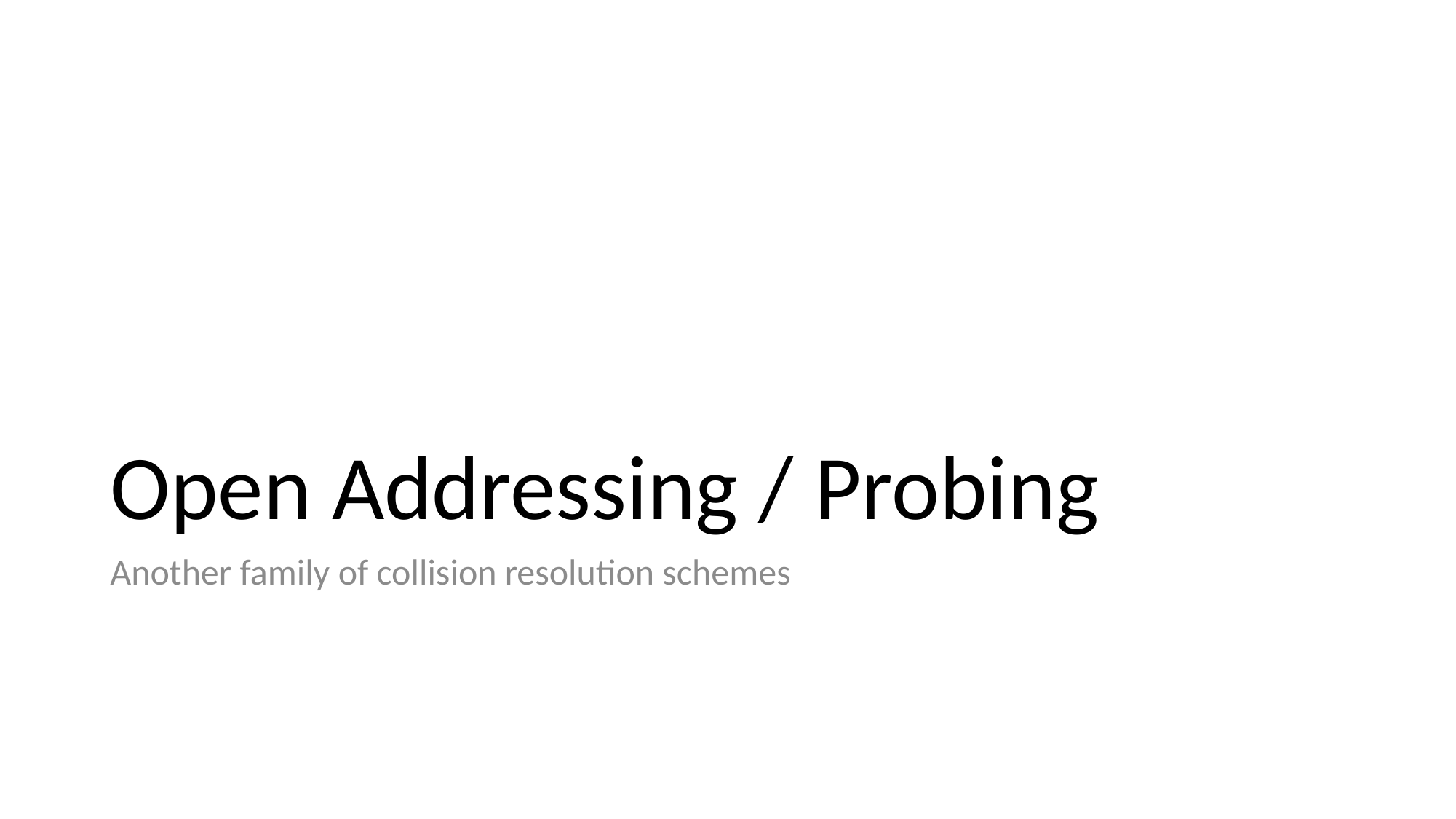

# Open Addressing / Probing
Another family of collision resolution schemes